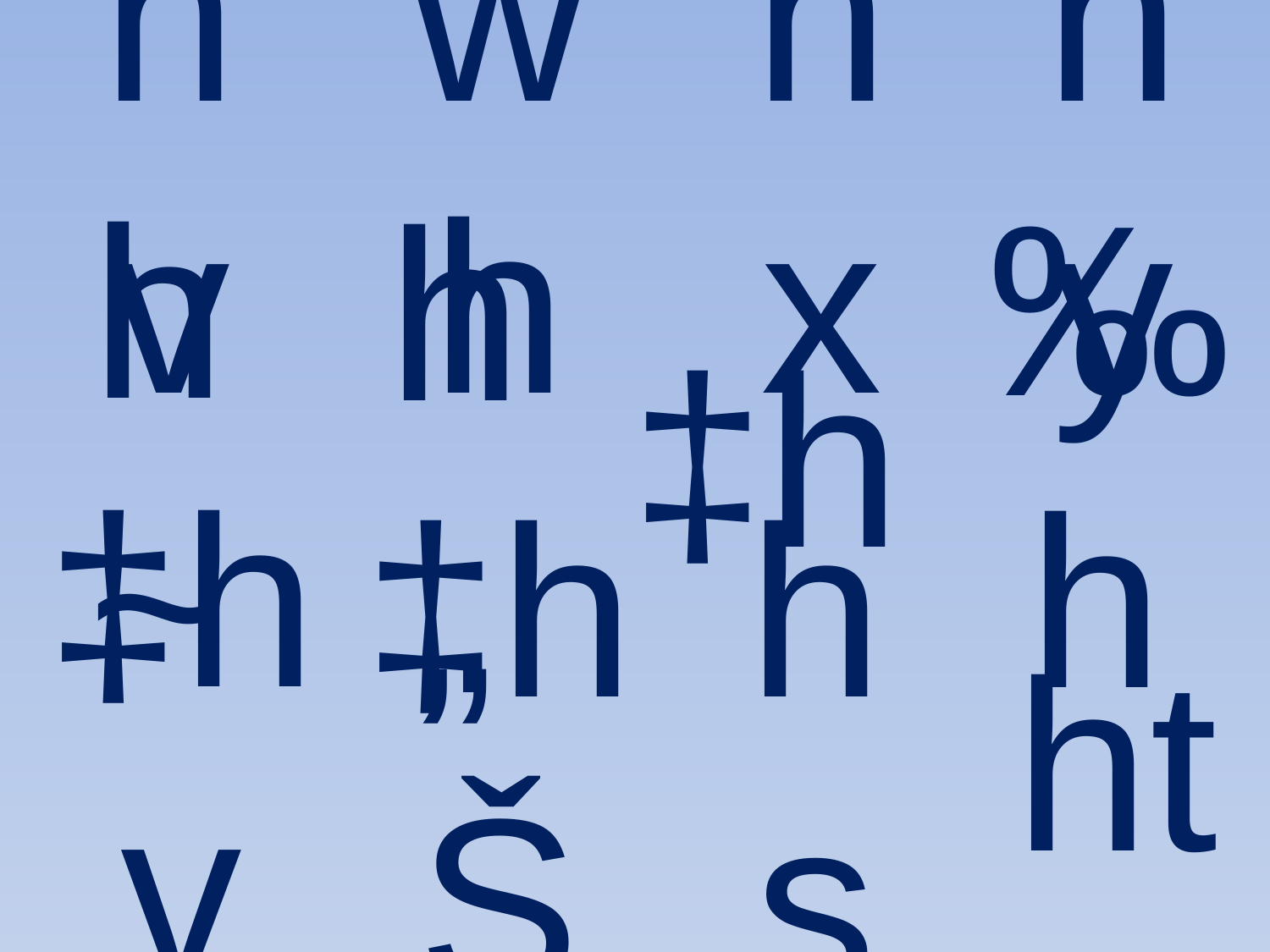

hv
wh
hx
hy
‰h
‡h
h~
h„
‡hv
‡hŠ
hs
ht